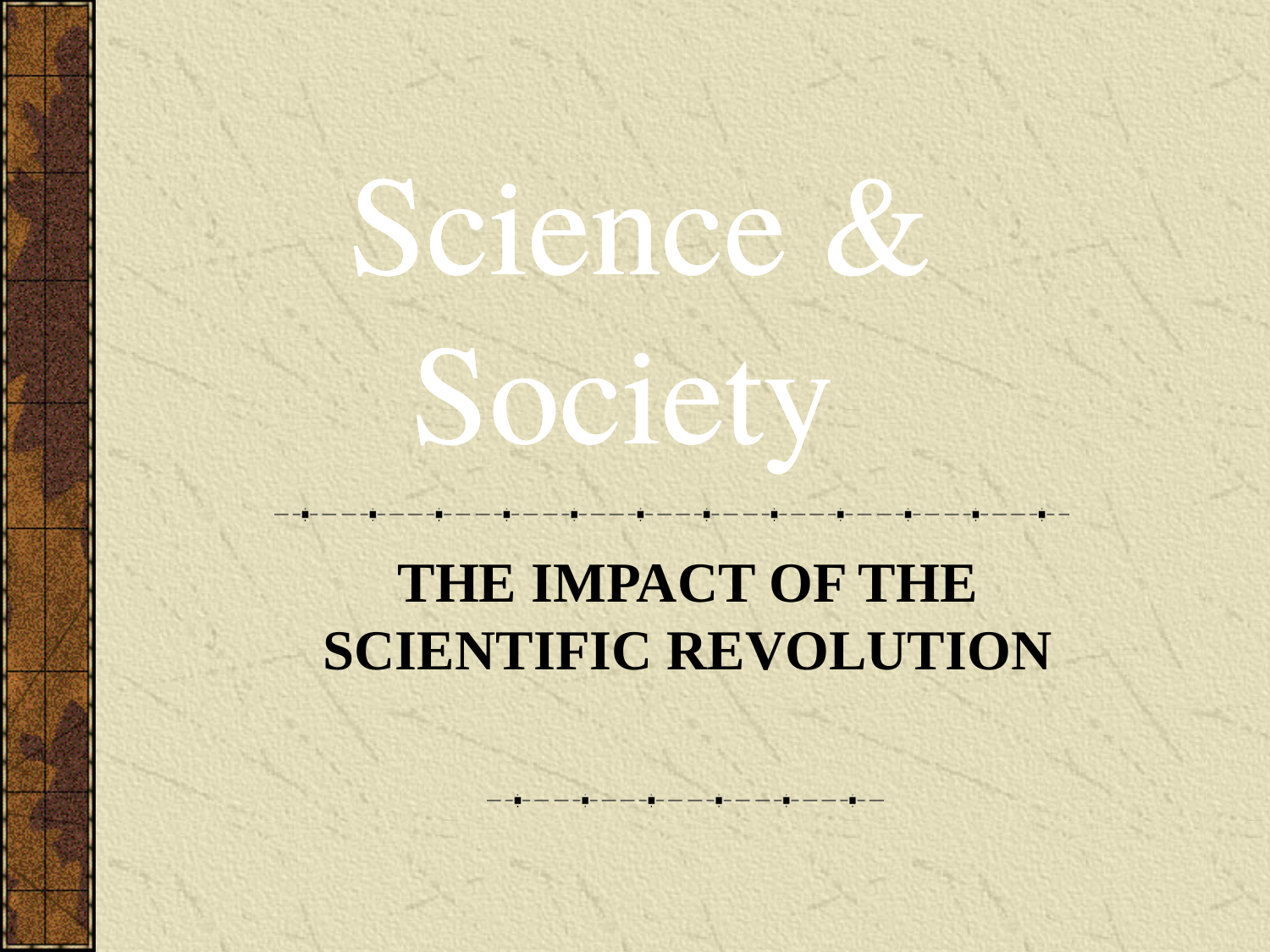

Science & Society
THE IMPACT OF THE SCIENTIFIC REVOLUTION